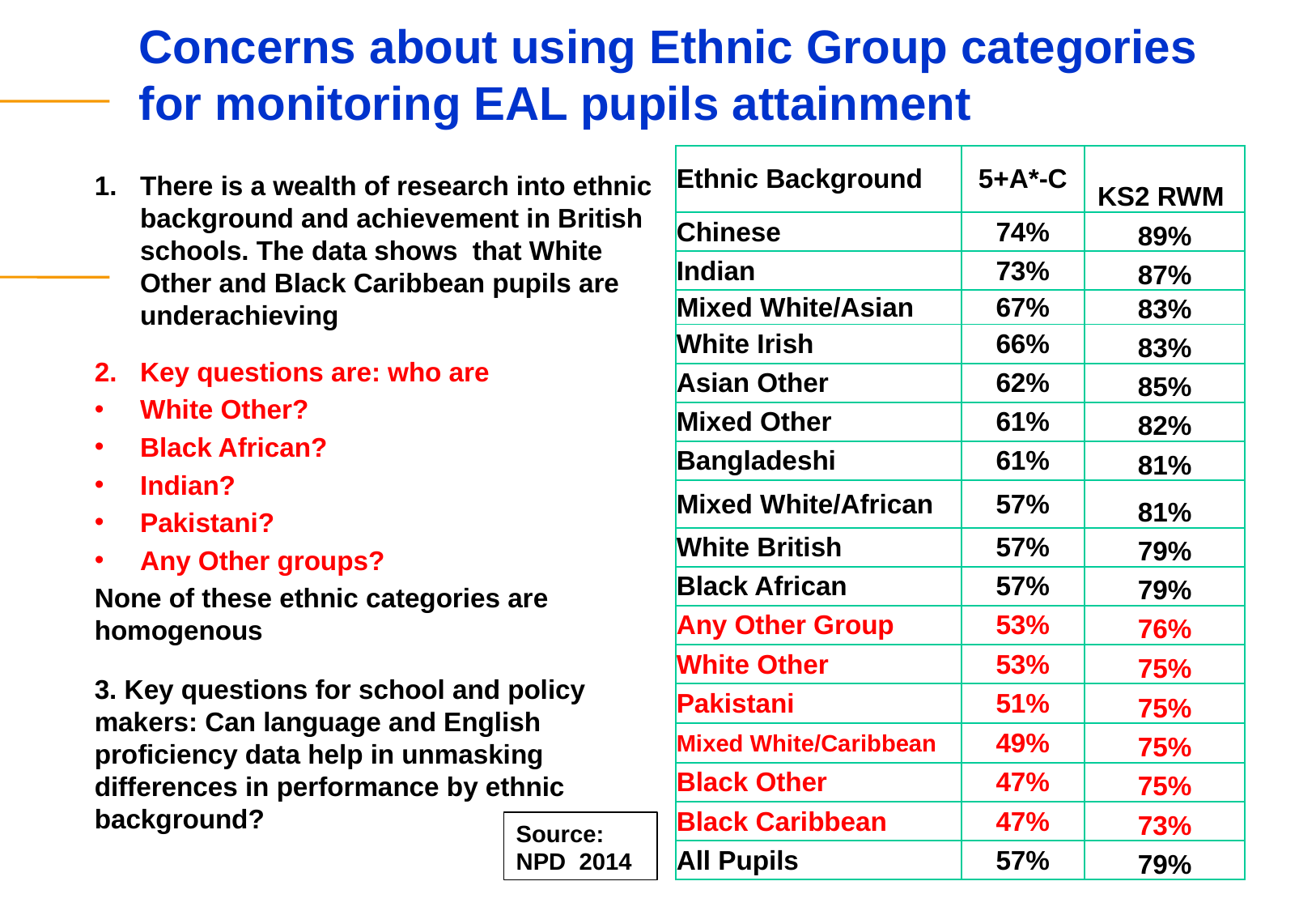

# Concerns about using Ethnic Group categories for monitoring EAL pupils attainment
| Ethnic Background | 5+A\*-C | KS2 RWM |
| --- | --- | --- |
| Chinese | 74% | 89% |
| Indian | 73% | 87% |
| Mixed White/Asian | 67% | 83% |
| White Irish | 66% | 83% |
| Asian Other | 62% | 85% |
| Mixed Other | 61% | 82% |
| Bangladeshi | 61% | 81% |
| Mixed White/African | 57% | 81% |
| White British | 57% | 79% |
| Black African | 57% | 79% |
| Any Other Group | 53% | 76% |
| White Other | 53% | 75% |
| Pakistani | 51% | 75% |
| Mixed White/Caribbean | 49% | 75% |
| Black Other | 47% | 75% |
| Black Caribbean | 47% | 73% |
| All Pupils | 57% | 79% |
There is a wealth of research into ethnic background and achievement in British schools. The data shows  that White Other and Black Caribbean pupils are underachieving

Key questions are: who are
White Other?
Black African?
Indian?
Pakistani?
Any Other groups?
None of these ethnic categories are homogenous

3. Key questions for school and policy makers: Can language and English proficiency data help in unmasking differences in performance by ethnic background?

Source: NPD  2014